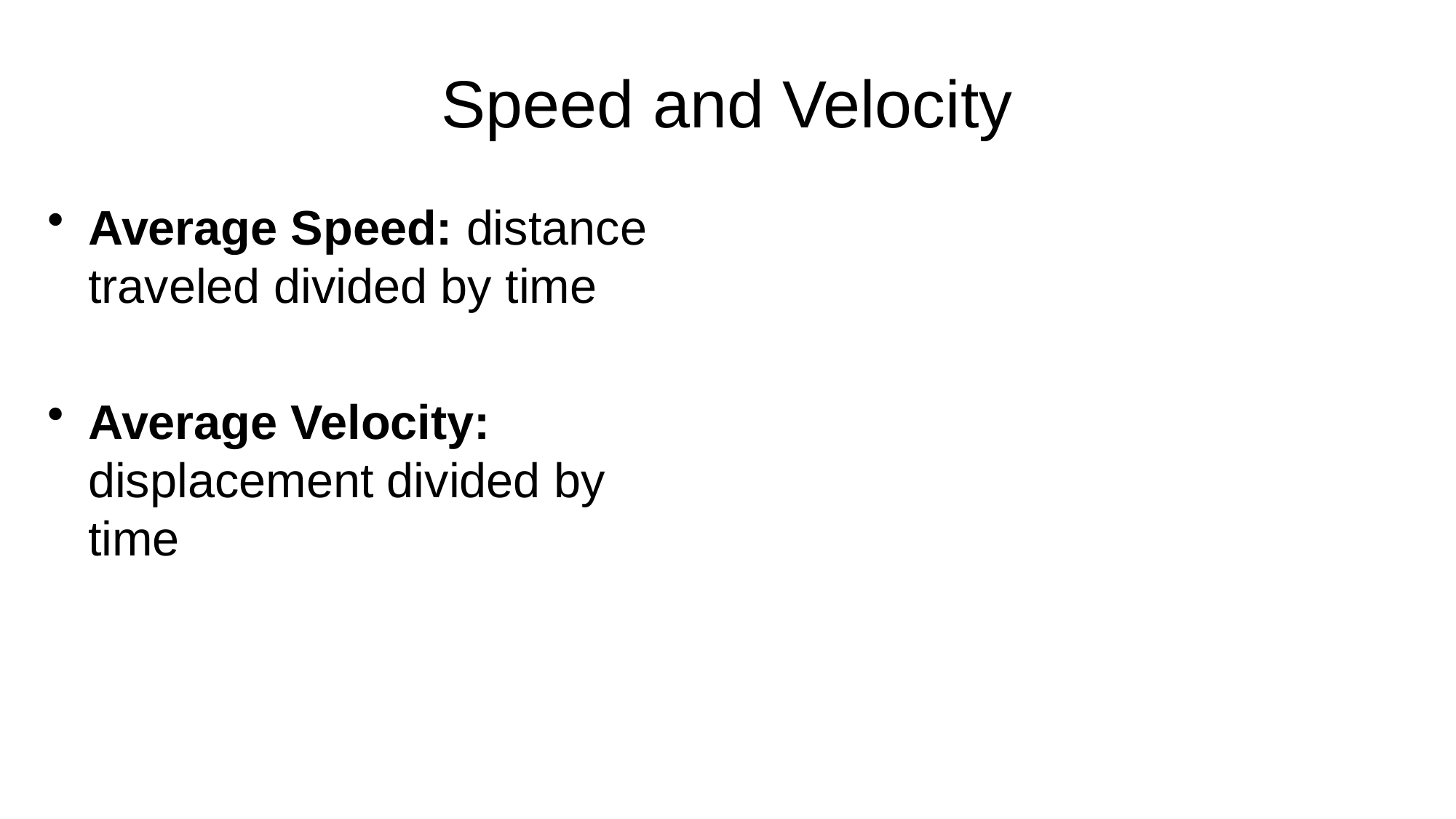

# Speed and Velocity
Average Speed: distance traveled divided by time

Average Velocity: displacement divided by time